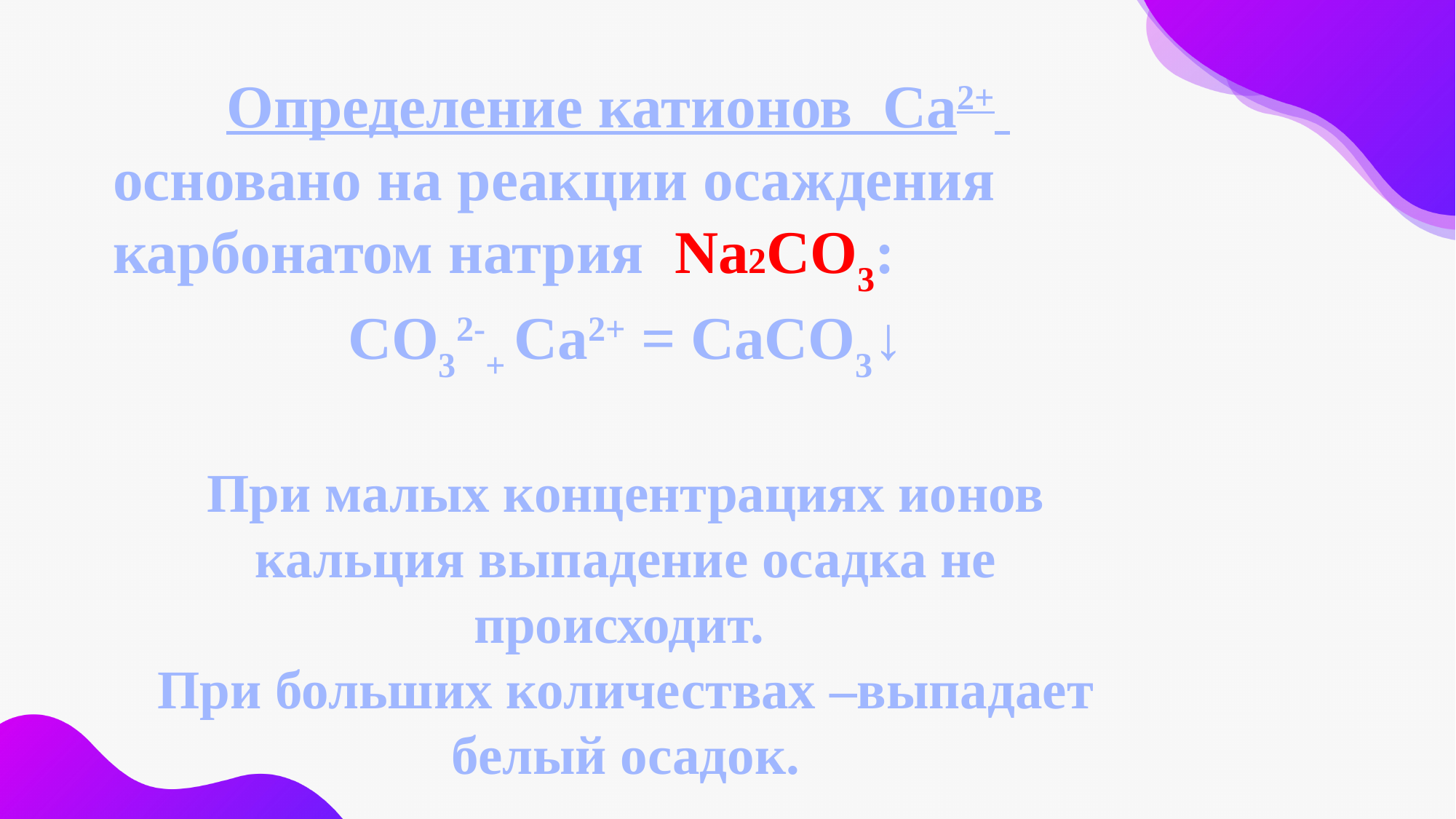

Определение катионов  Са2+
основано на реакции осаждения карбонатом натрия  Na2CO3:
CO32-+ Са2+ = СаCO3↓

При малых концентрациях ионов кальция выпадение осадка не происходит.
При больших количествах –выпадает белый осадок.